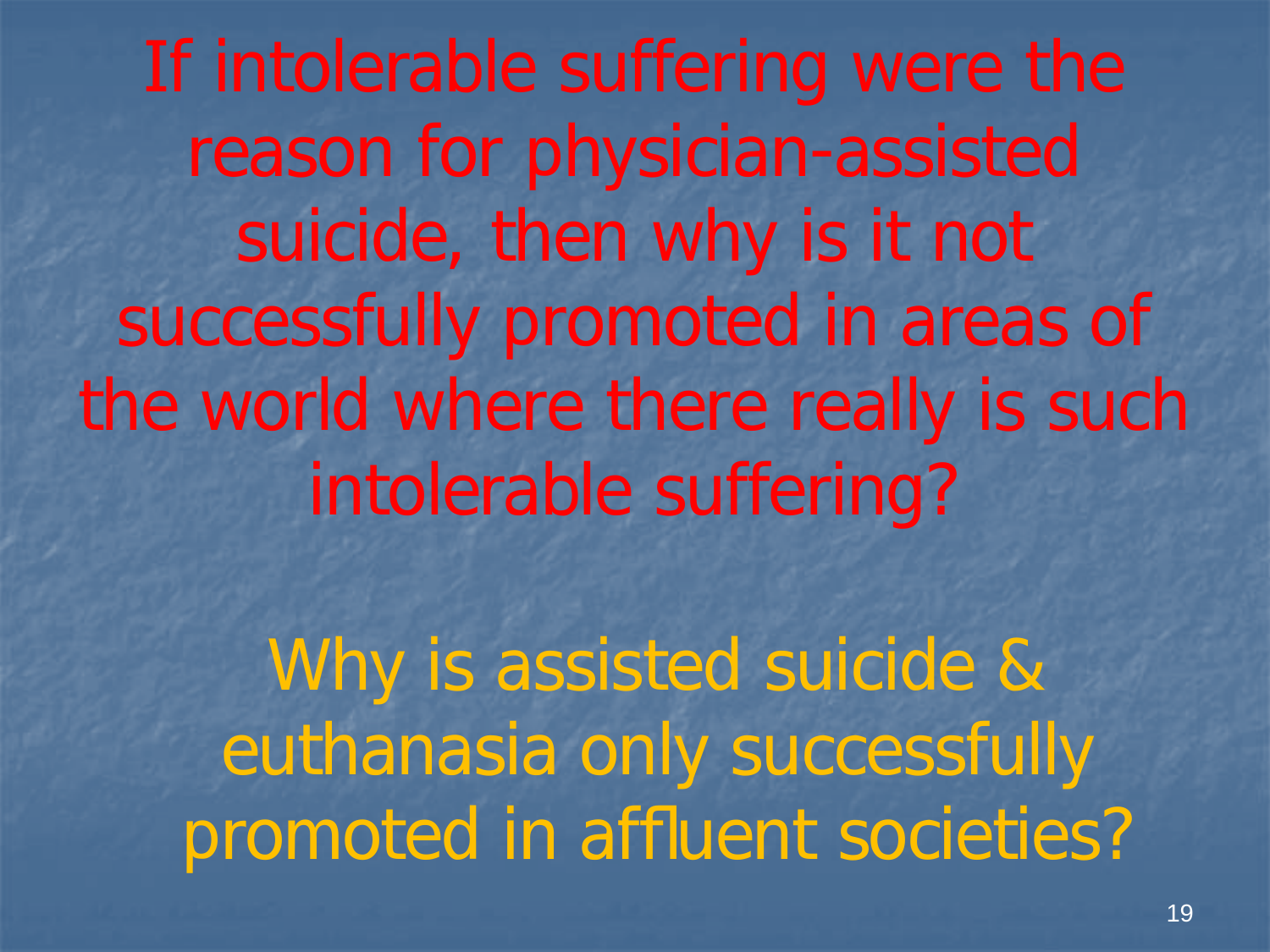

# If intolerable suffering were the reason for physician-assisted suicide, then why is it not successfully promoted in areas of the world where there really is such intolerable suffering?
  Why is assisted suicide & euthanasia only successfully promoted in affluent societies?
19